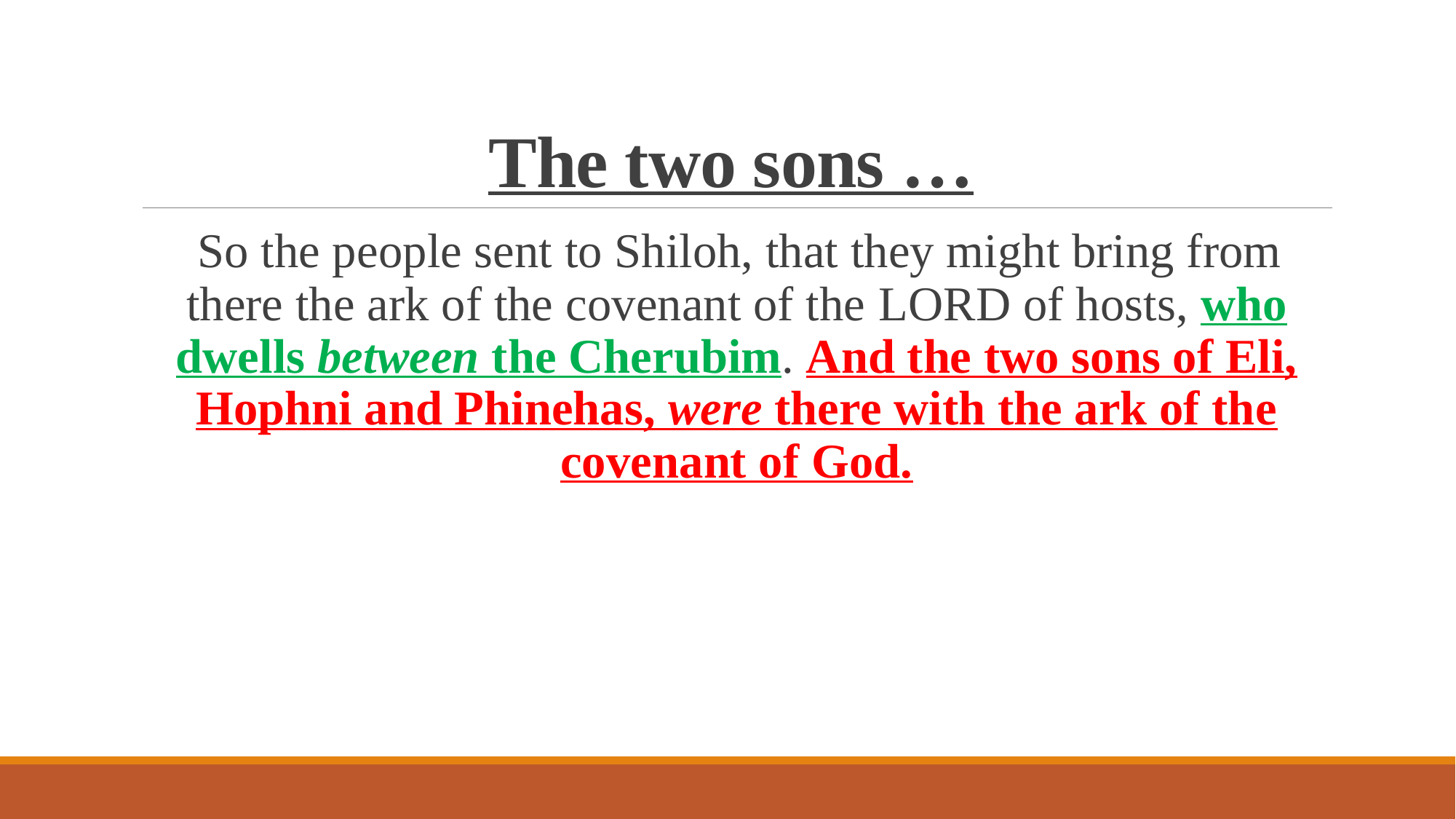

# The two sons …
 So the people sent to Shiloh, that they might bring from there the ark of the covenant of the lord of hosts, who dwells between the Cherubim. And the two sons of Eli, Hophni and Phinehas, were there with the ark of the covenant of God.